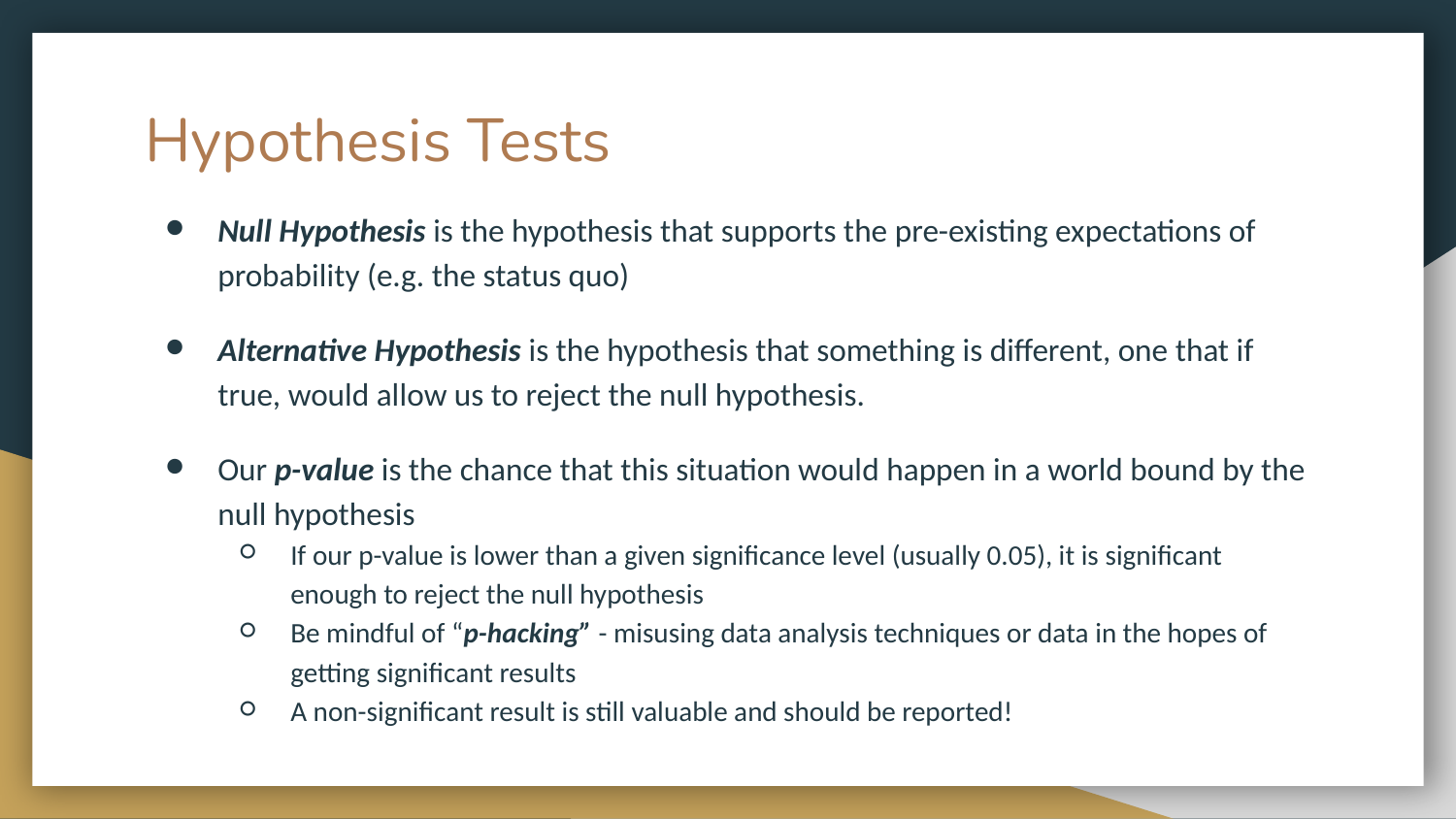

# Hypothesis Tests
Null Hypothesis is the hypothesis that supports the pre-existing expectations of probability (e.g. the status quo)
Alternative Hypothesis is the hypothesis that something is different, one that if true, would allow us to reject the null hypothesis.
Our p-value is the chance that this situation would happen in a world bound by the null hypothesis
If our p-value is lower than a given significance level (usually 0.05), it is significant enough to reject the null hypothesis
Be mindful of “p-hacking” - misusing data analysis techniques or data in the hopes of getting significant results
A non-significant result is still valuable and should be reported!